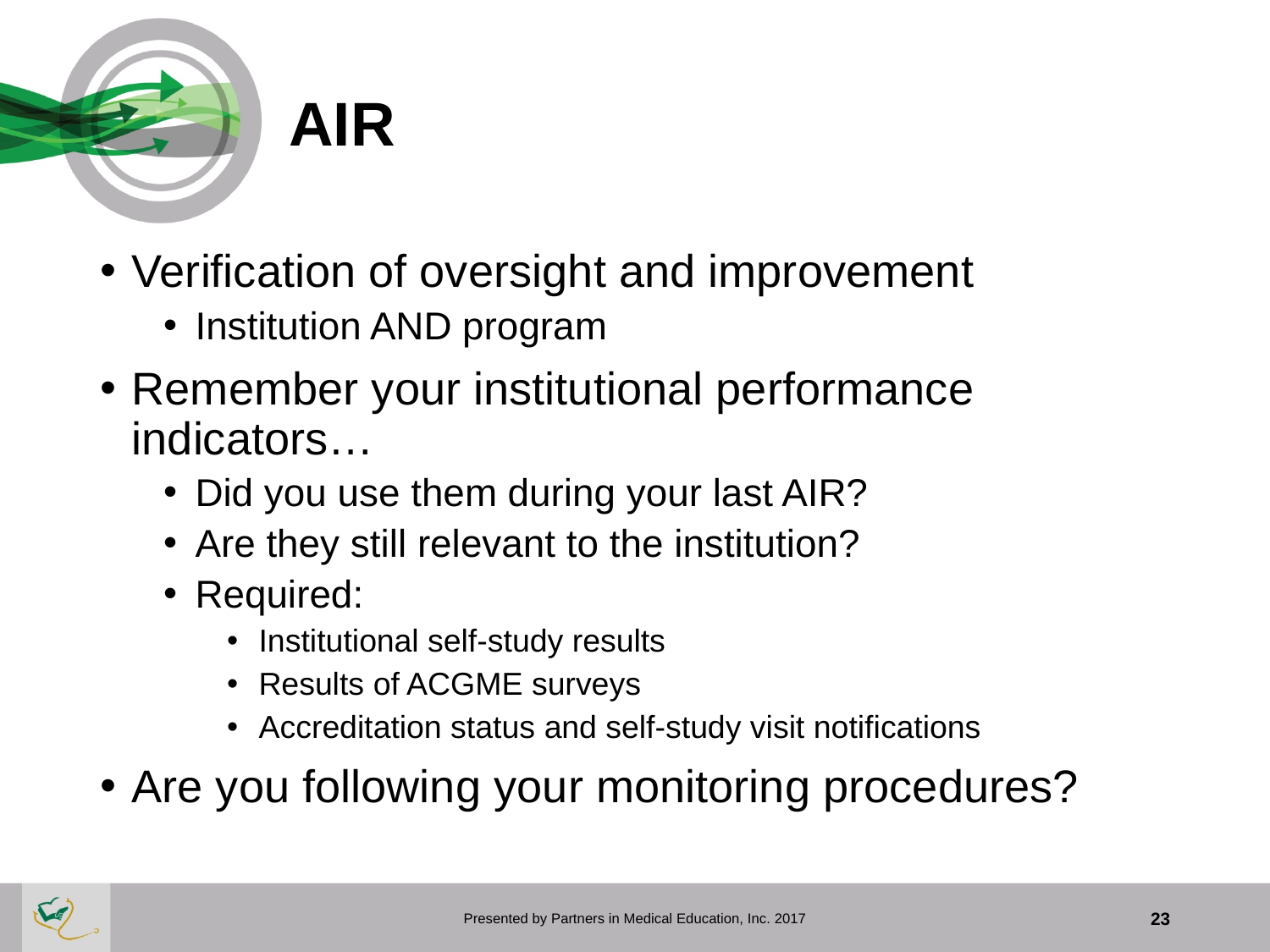

# AIR
Verification of oversight and improvement
Institution AND program
Remember your institutional performance indicators…
Did you use them during your last AIR?
Are they still relevant to the institution?
Required:
Institutional self-study results
Results of ACGME surveys
Accreditation status and self-study visit notifications
Are you following your monitoring procedures?

Presented by Partners in Medical Education, Inc. 2017
23